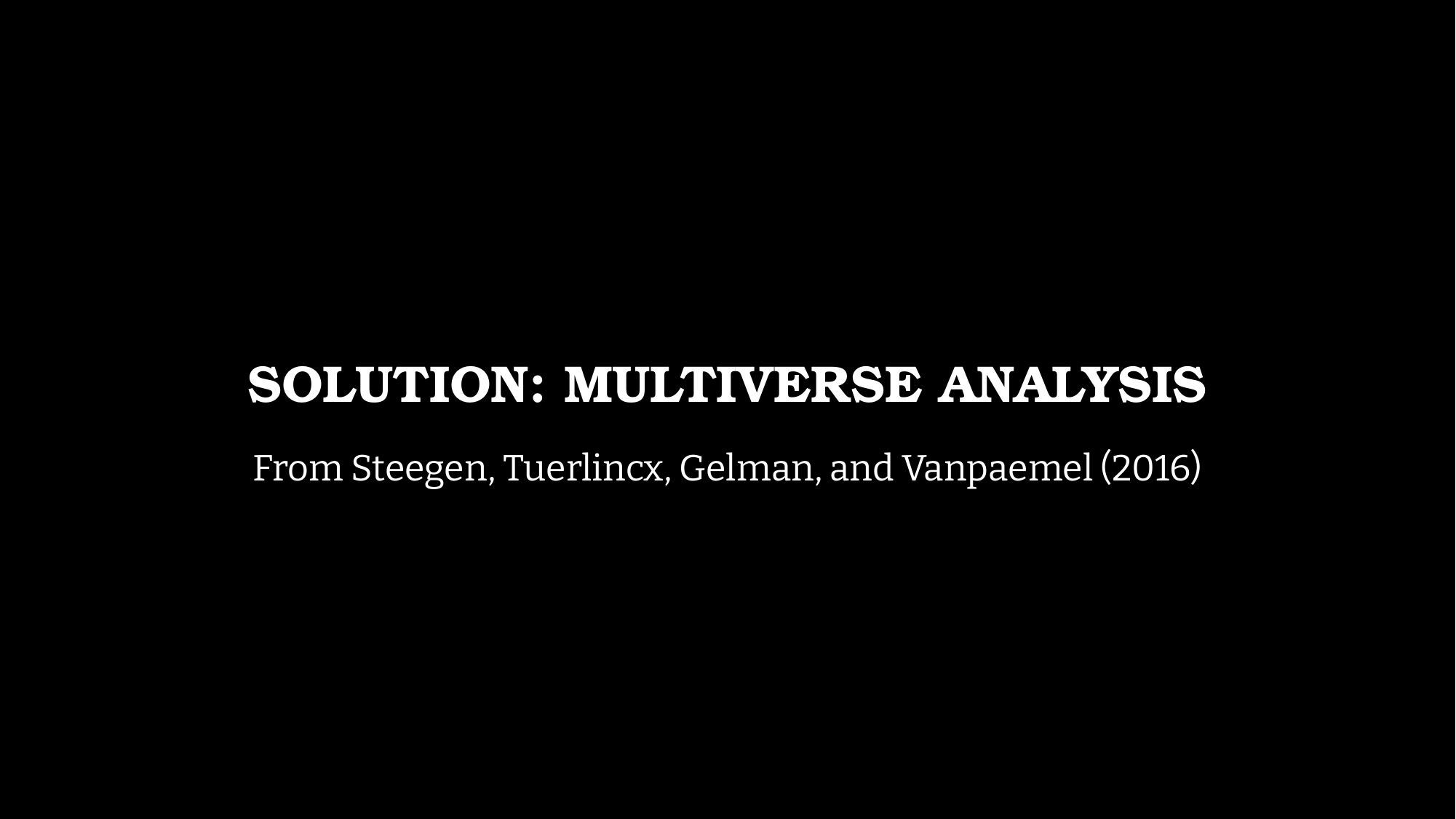

# Solution: multiverse analysis
From Steegen, Tuerlincx, Gelman, and Vanpaemel (2016)